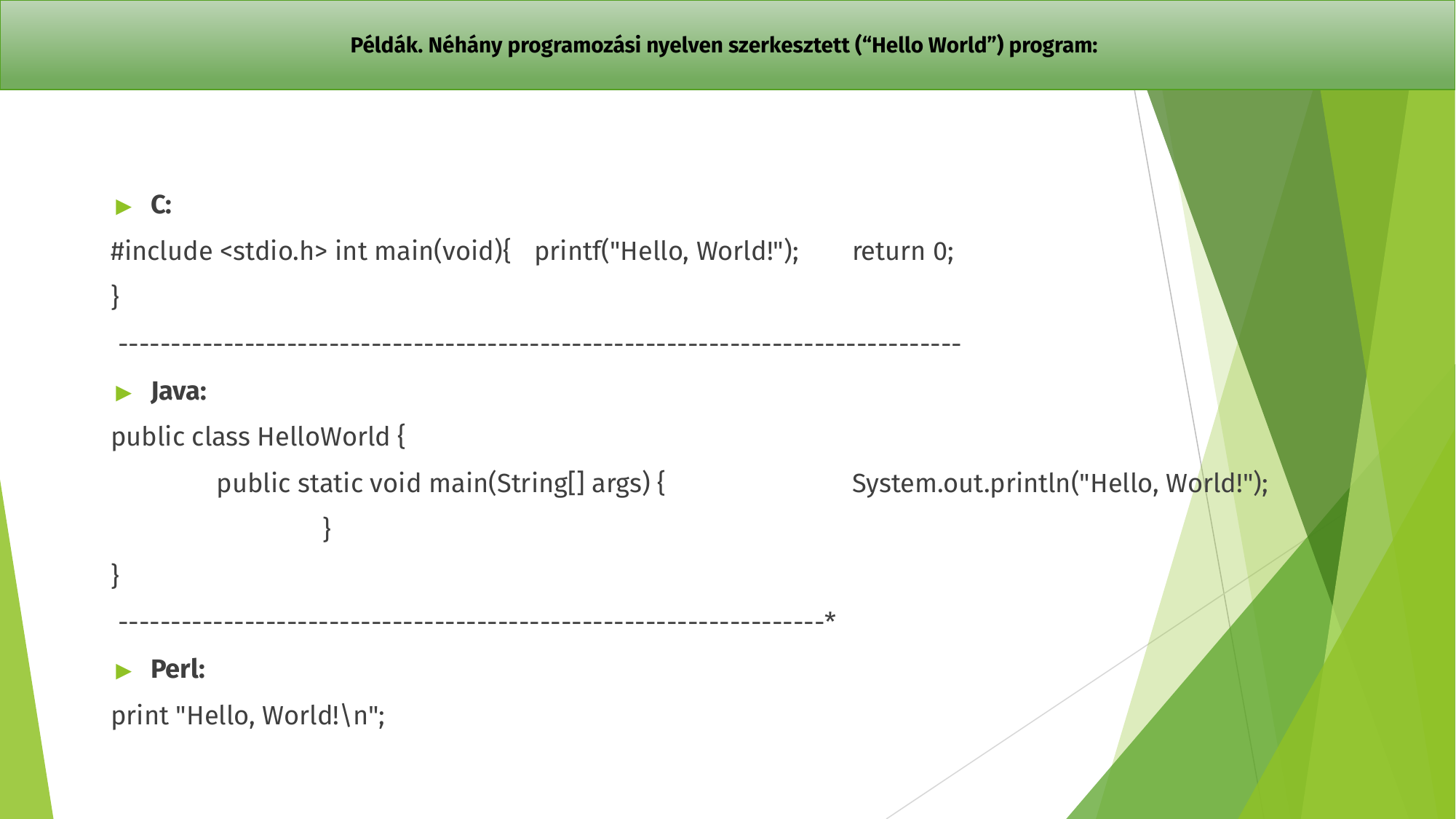

# Példák. Néhány programozási nyelven szerkesztett (“Hello World”) program:

C:
#include <stdio.h> int main(void){  	printf("Hello, World!");  	return 0;
}
 --------------------------------------------------------------------------------
Java:
public class HelloWorld {
 	public static void main(String[] args) {  	 	System.out.println("Hello, World!");
	 	}
}
 -------------------------------------------------------------------*
Perl:
print "Hello, World!\n";